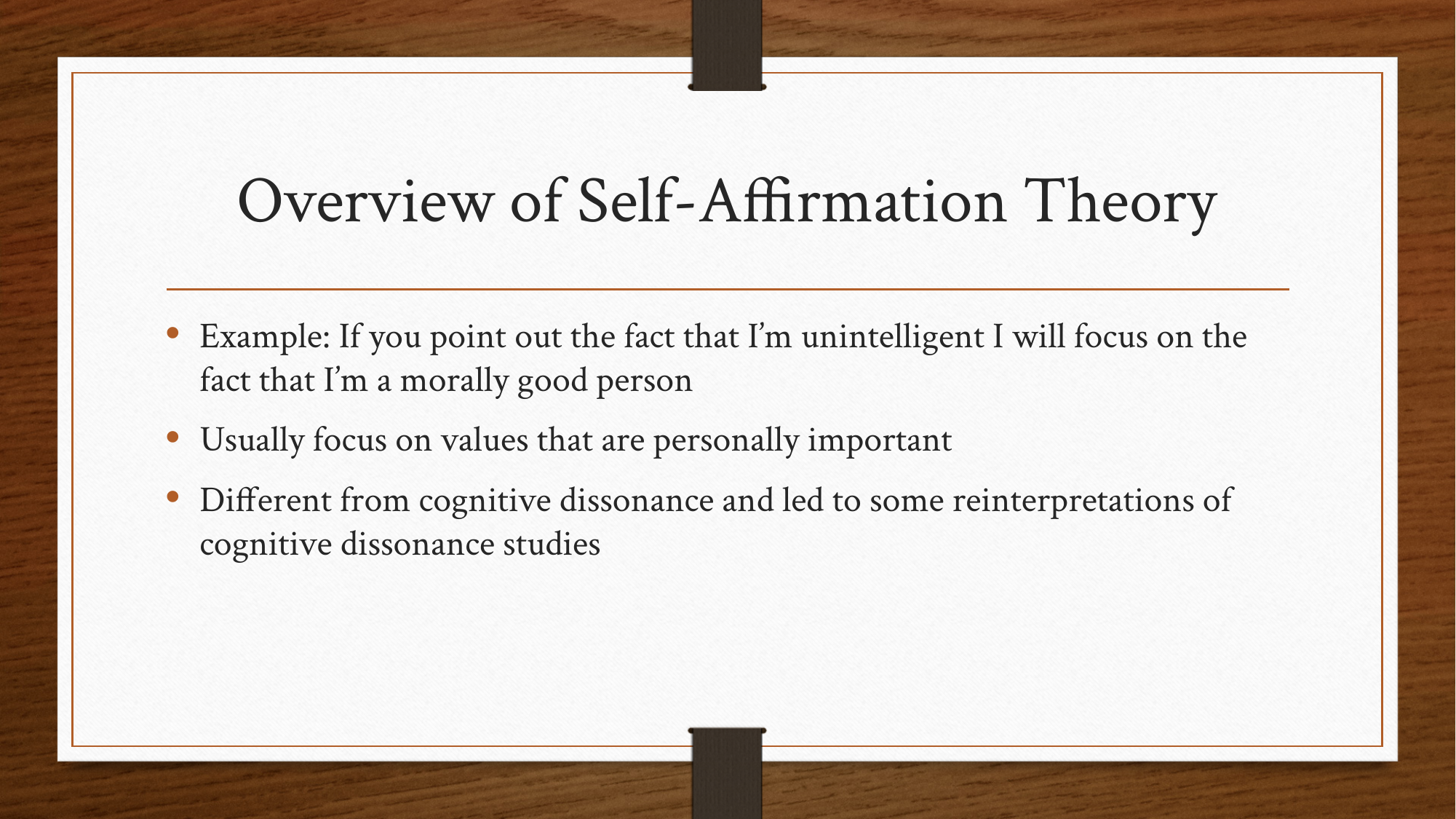

# Overview of Self-Affirmation Theory
Example: If you point out the fact that I’m unintelligent I will focus on the fact that I’m a morally good person
Usually focus on values that are personally important
Different from cognitive dissonance and led to some reinterpretations of cognitive dissonance studies